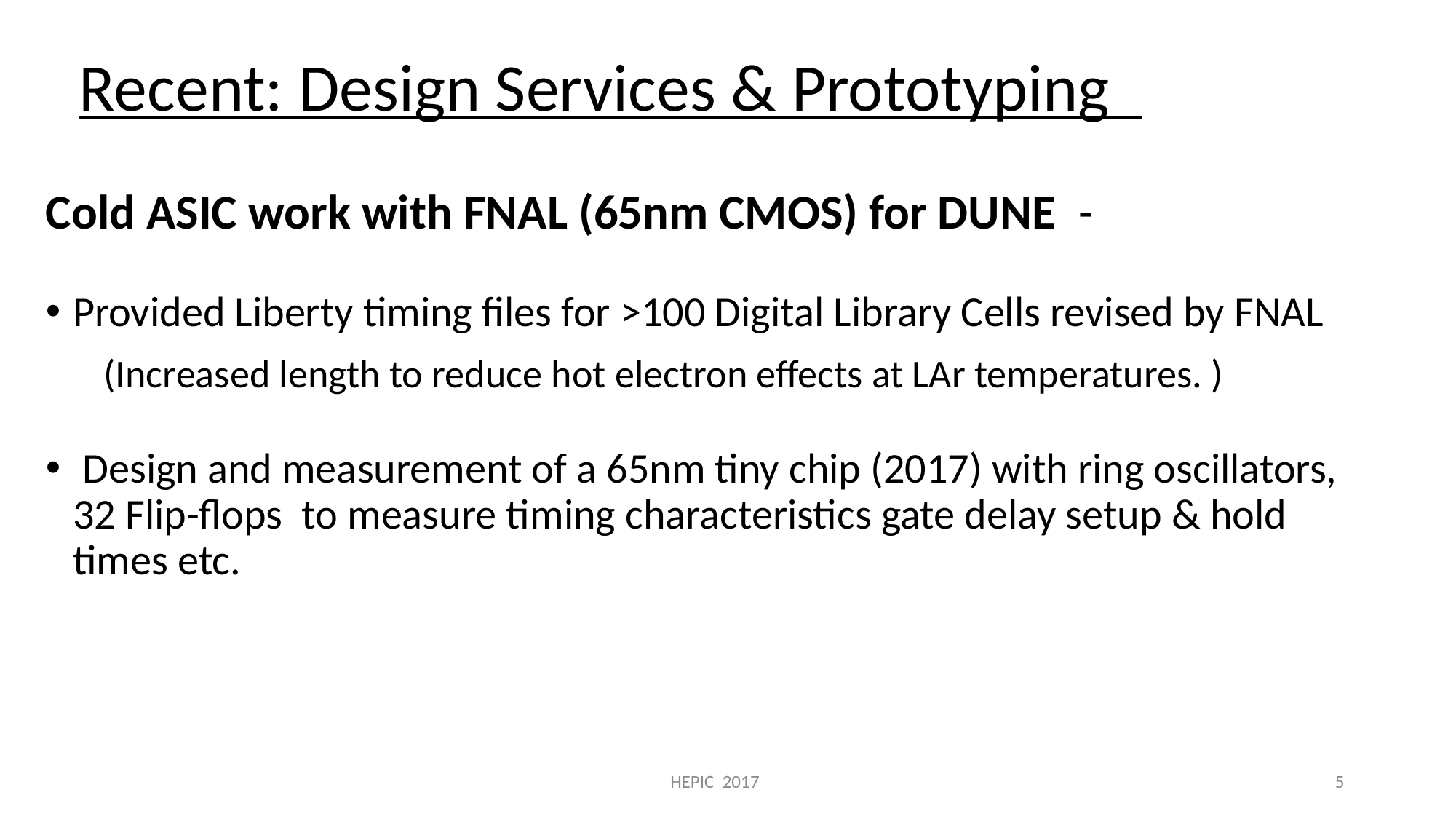

# Recent: Design Services & Prototyping
Cold ASIC work with FNAL (65nm CMOS) for DUNE  -

Provided Liberty timing files for >100 Digital Library Cells revised by FNAL
      (Increased length to reduce hot electron effects at LAr temperatures. )

 Design and measurement of a 65nm tiny chip (2017) with ring oscillators, 32 Flip-flops  to measure timing characteristics gate delay setup & hold times etc.

HEPIC  2017
5